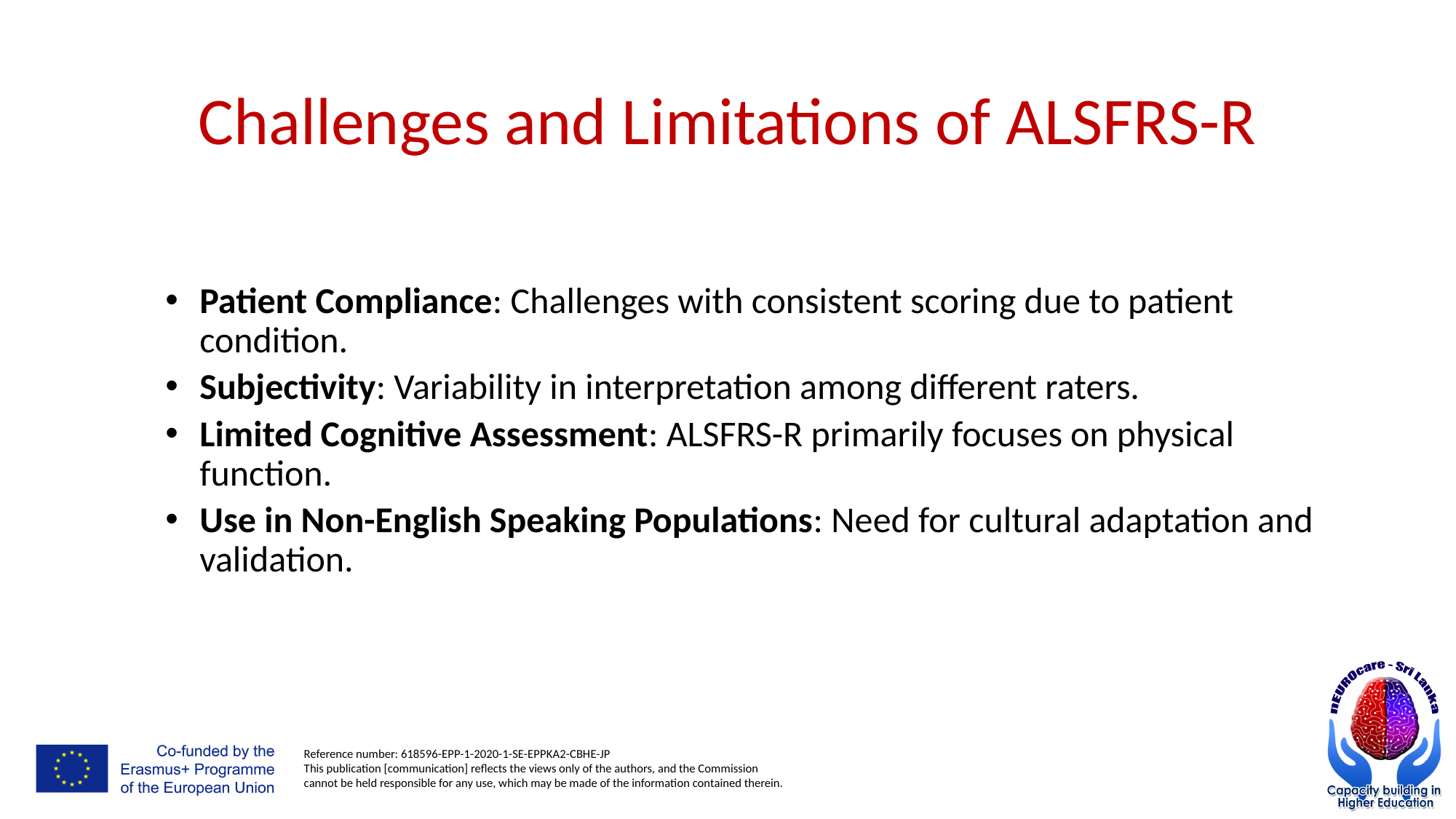

# Challenges and Limitations of ALSFRS-R

Patient Compliance: Challenges with consistent scoring due to patient condition.
Subjectivity: Variability in interpretation among different raters.
Limited Cognitive Assessment: ALSFRS-R primarily focuses on physical function.
Use in Non-English Speaking Populations: Need for cultural adaptation and validation.